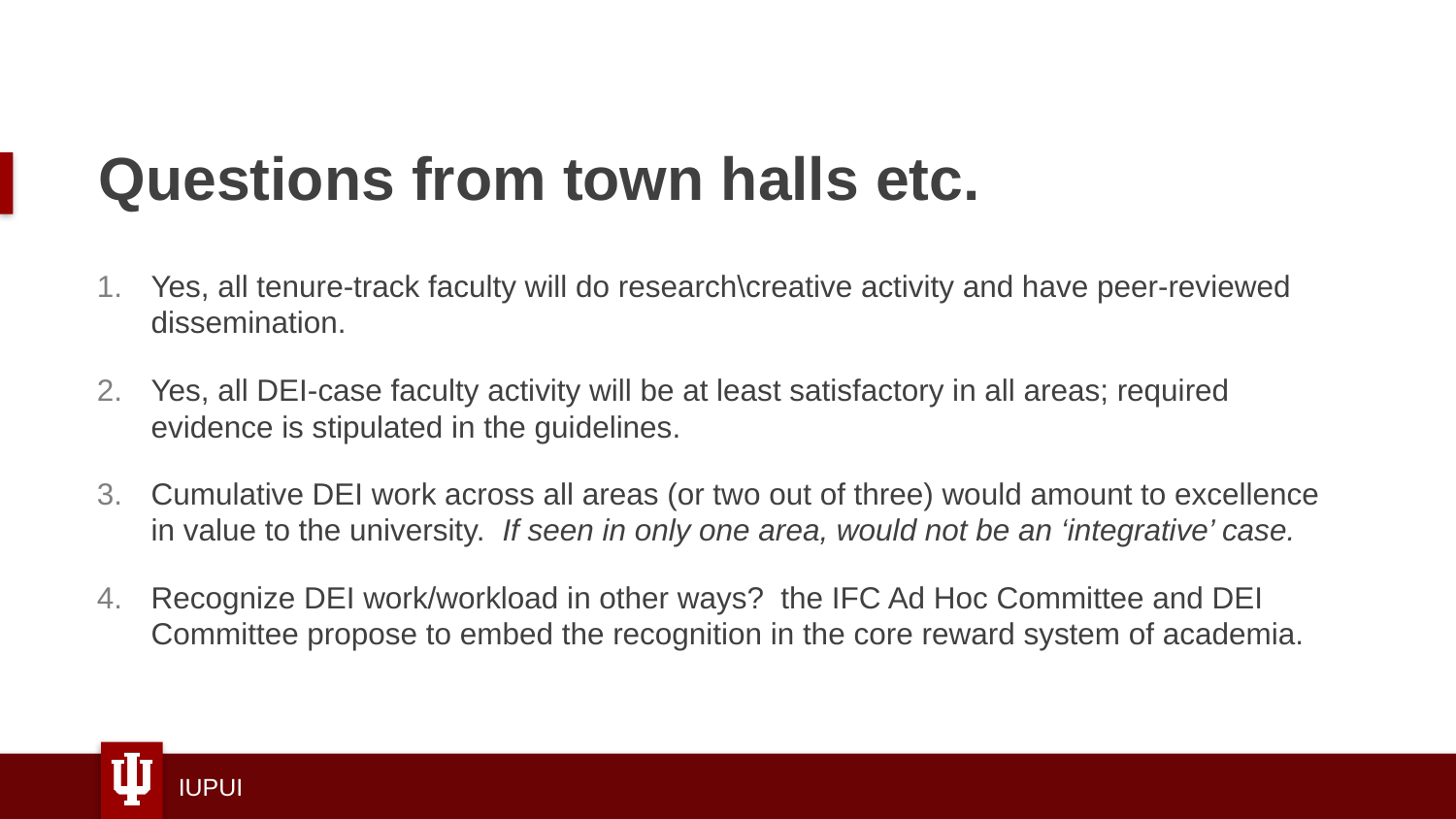

# Questions from town halls etc.
Yes, all tenure-track faculty will do research\creative activity and have peer-reviewed dissemination.
Yes, all DEI-case faculty activity will be at least satisfactory in all areas; required evidence is stipulated in the guidelines.
Cumulative DEI work across all areas (or two out of three) would amount to excellence in value to the university.  If seen in only one area, would not be an ‘integrative’ case.
Recognize DEI work/workload in other ways?  the IFC Ad Hoc Committee and DEI Committee propose to embed the recognition in the core reward system of academia.